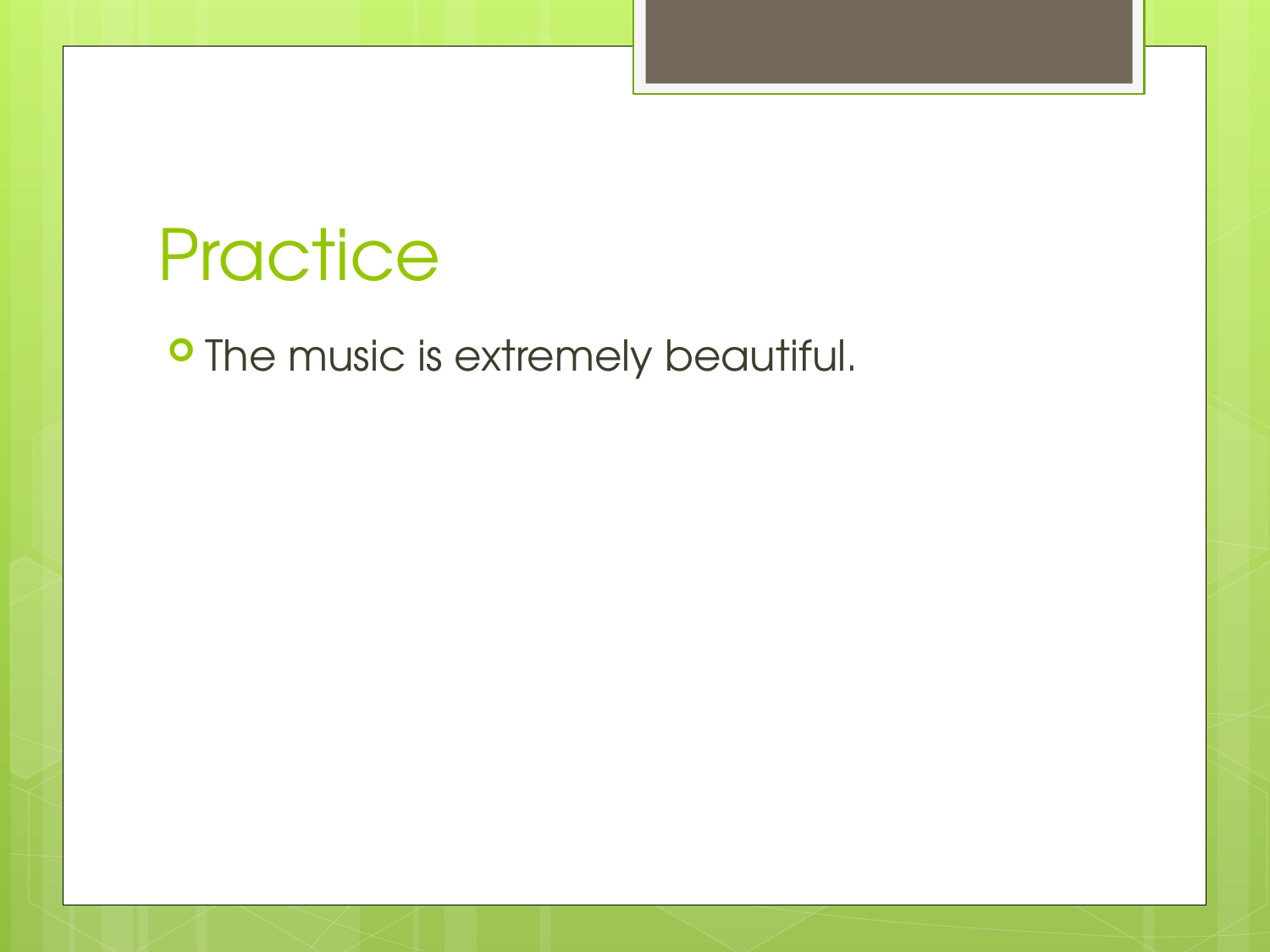

# Practice
The music is extremely beautiful.